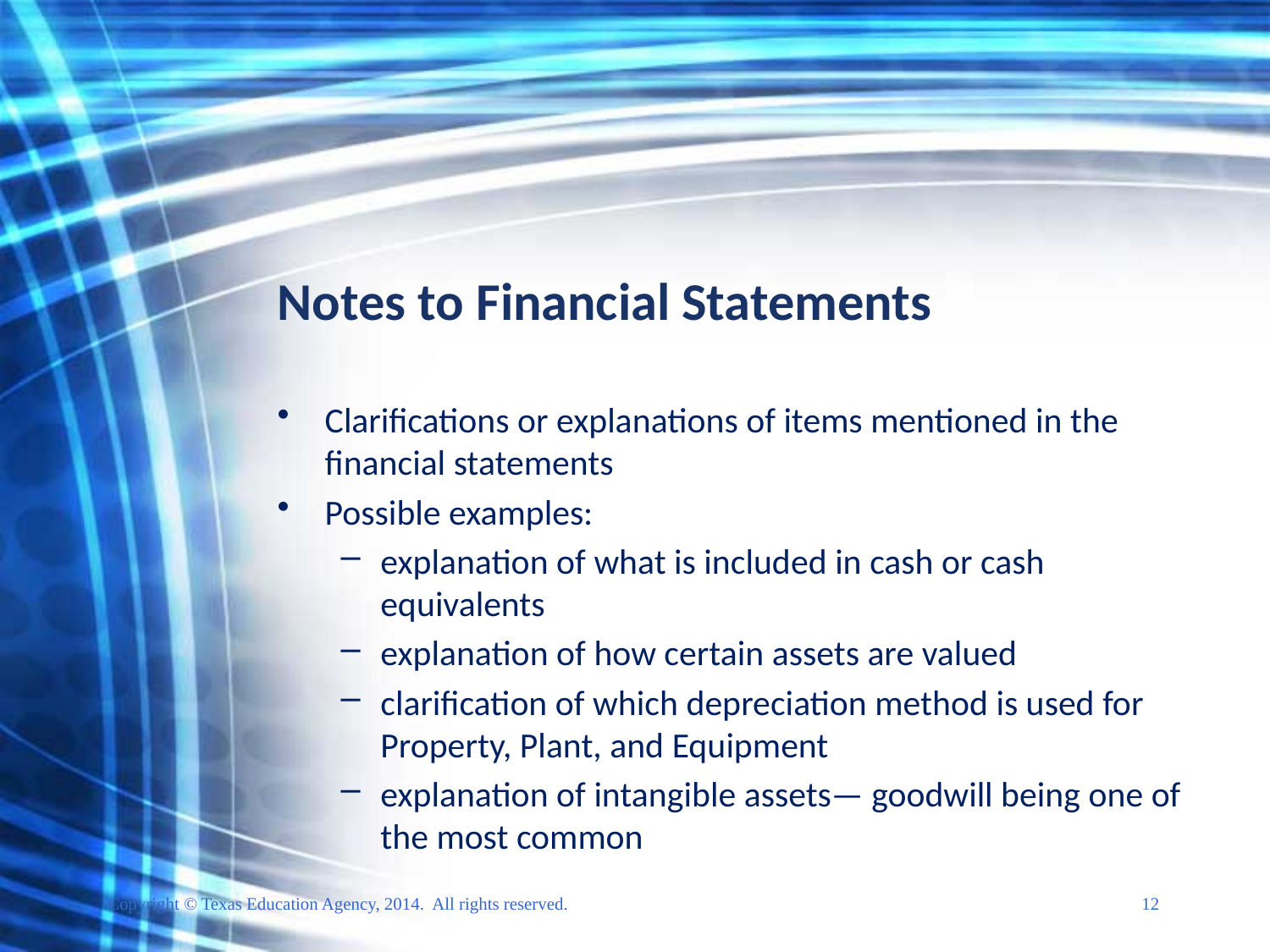

# Notes to Financial Statements
Clarifications or explanations of items mentioned in the financial statements
Possible examples:
explanation of what is included in cash or cash equivalents
explanation of how certain assets are valued
clarification of which depreciation method is used for Property, Plant, and Equipment
explanation of intangible assets— goodwill being one of the most common
Copyright © Texas Education Agency, 2014.  All rights reserved.                                                                                                                                 12